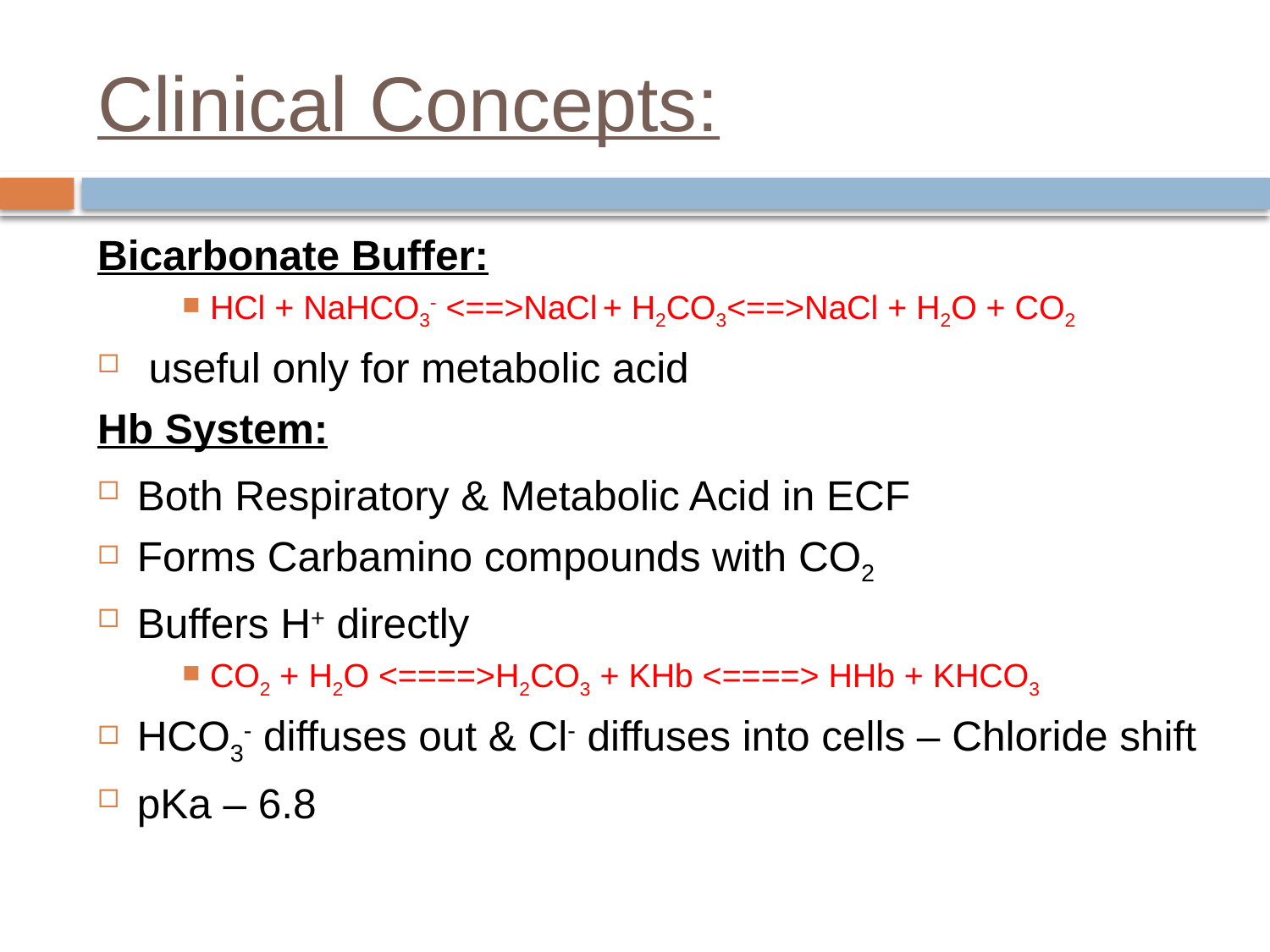

# Clinical Concepts:
Bicarbonate Buffer:
HCl + NaHCO3- <==>NaCl + H2CO3<==>NaCl + H2O + CO2
 useful only for metabolic acid
Hb System:
Both Respiratory & Metabolic Acid in ECF
Forms Carbamino compounds with CO2
Buffers H+ directly
CO2 + H2O <====>H2CO3 + KHb <====> HHb + KHCO3
HCO3- diffuses out & Cl- diffuses into cells – Chloride shift
pKa – 6.8